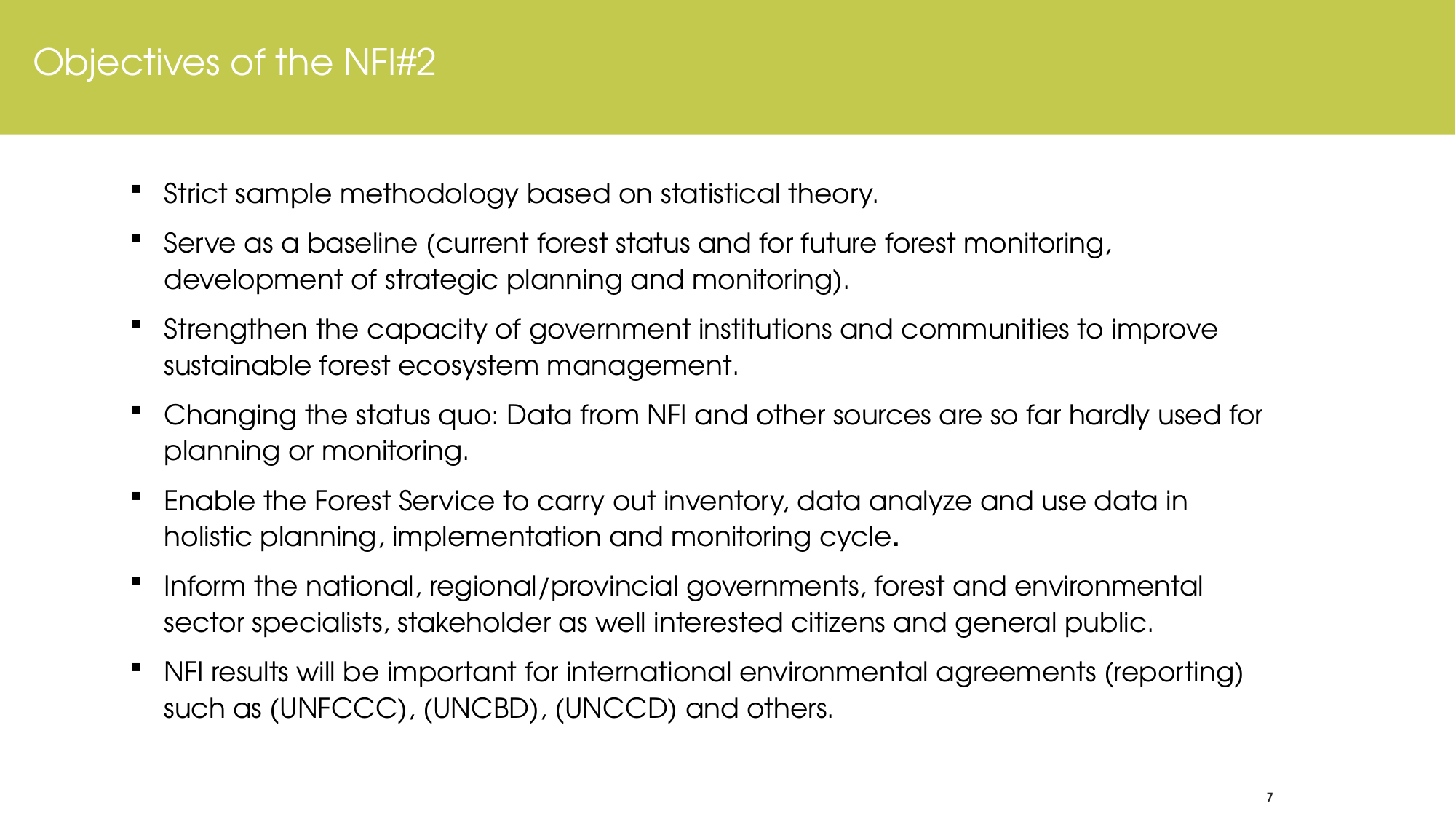

Objectives of the NFI#2

Strict sample methodology based on statistical theory.
Serve as a baseline (current forest status and for future forest monitoring, development of strategic planning and monitoring).
Strengthen the capacity of government institutions and communities to improve sustainable forest ecosystem management.
Changing the status quo: Data from NFI and other sources are so far hardly used for planning or monitoring.
Enable the Forest Service to carry out inventory, data analyze and use data in holistic planning, implementation and monitoring cycle.
Inform the national, regional/provincial governments, forest and environmental sector specialists, stakeholder as well interested citizens and general public.
NFI results will be important for international environmental agreements (reporting) such as (UNFCCC), (UNCBD), (UNCCD) and others.

7